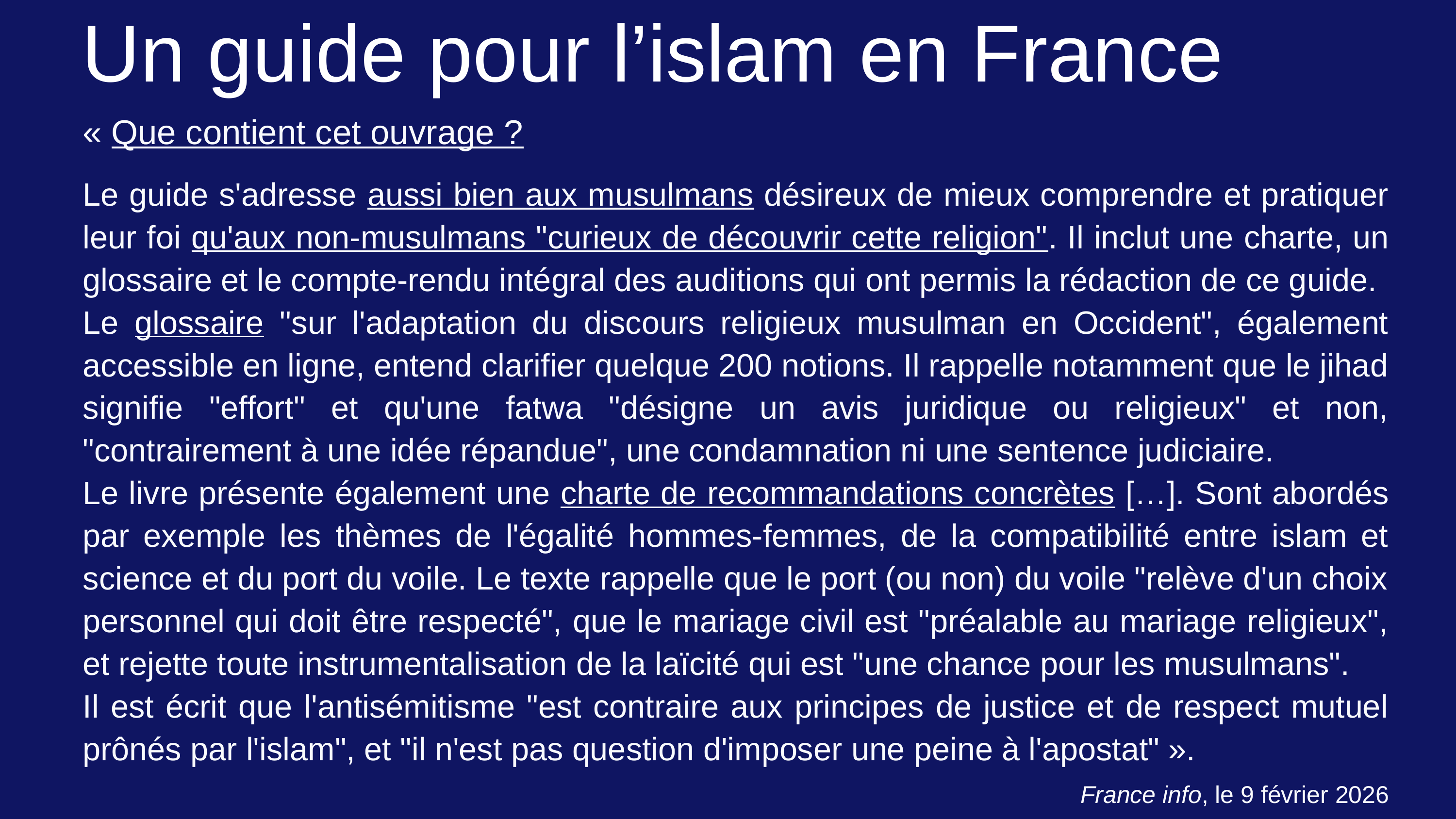

Un guide pour l’islam en France
« Que contient cet ouvrage ?
Le guide s'adresse aussi bien aux musulmans désireux de mieux comprendre et pratiquer leur foi qu'aux non-musulmans "curieux de découvrir cette religion". Il inclut une charte, un glossaire et le compte-rendu intégral des auditions qui ont permis la rédaction de ce guide.
Le glossaire "sur l'adaptation du discours religieux musulman en Occident", également accessible en ligne, entend clarifier quelque 200 notions. Il rappelle notamment que le jihad signifie "effort" et qu'une fatwa "désigne un avis juridique ou religieux" et non, "contrairement à une idée répandue", une condamnation ni une sentence judiciaire.
Le livre présente également une charte de recommandations concrètes […]. Sont abordés par exemple les thèmes de l'égalité hommes-femmes, de la compatibilité entre islam et science et du port du voile. Le texte rappelle que le port (ou non) du voile "relève d'un choix personnel qui doit être respecté", que le mariage civil est "préalable au mariage religieux", et rejette toute instrumentalisation de la laïcité qui est "une chance pour les musulmans".
Il est écrit que l'antisémitisme "est contraire aux principes de justice et de respect mutuel prônés par l'islam", et "il n'est pas question d'imposer une peine à l'apostat" ».
France info, le 9 février 2026